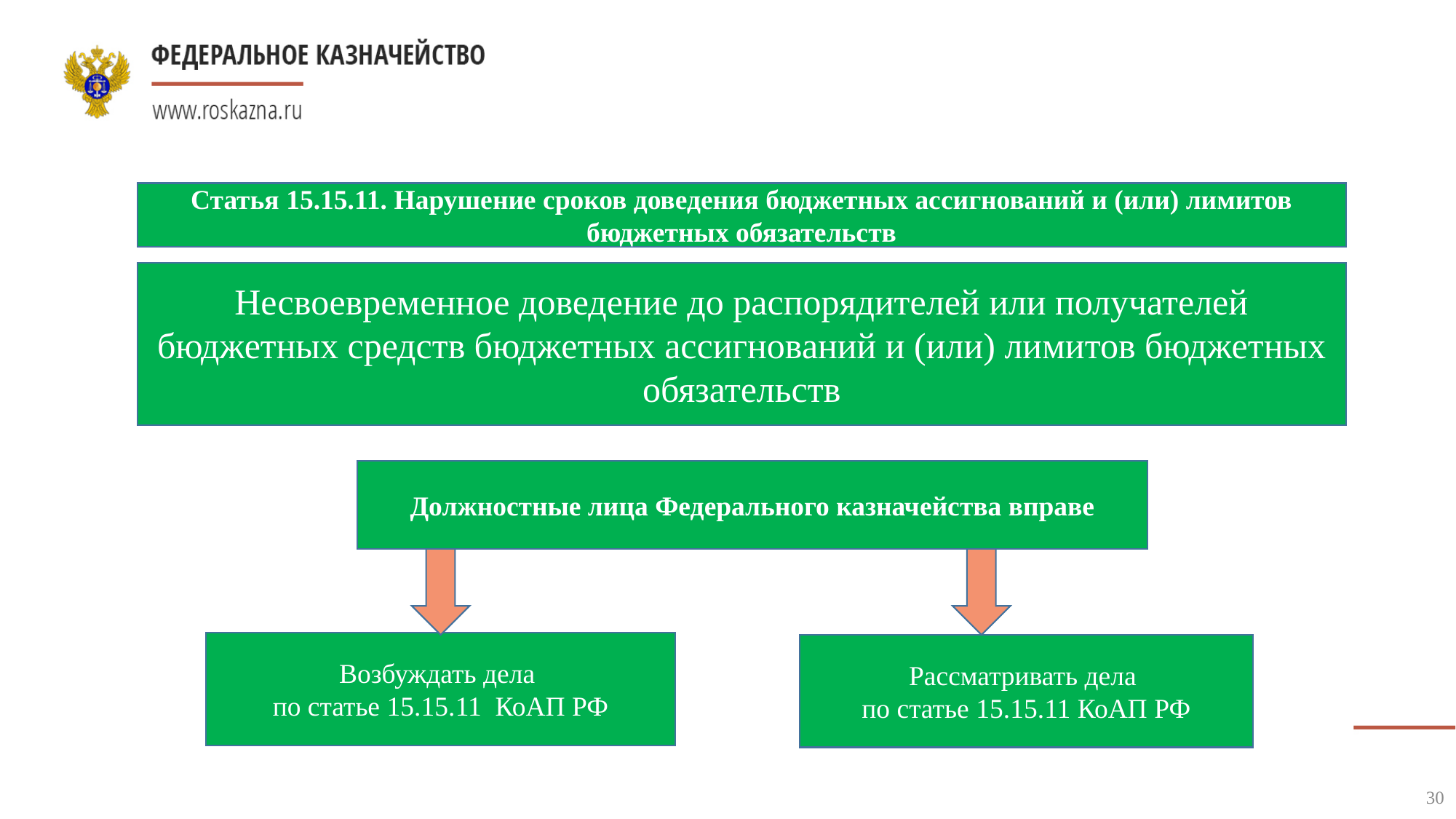

#
Статья 15.15.11. Нарушение сроков доведения бюджетных ассигнований и (или) лимитов бюджетных обязательств
Несвоевременное доведение до распорядителей или получателей бюджетных средств бюджетных ассигнований и (или) лимитов бюджетных обязательств
Должностные лица Федерального казначейства вправе

Возбуждать дела
по статье 15.15.11  КоАП РФ
Рассматривать дела
по статье 15.15.11 КоАП РФ
30